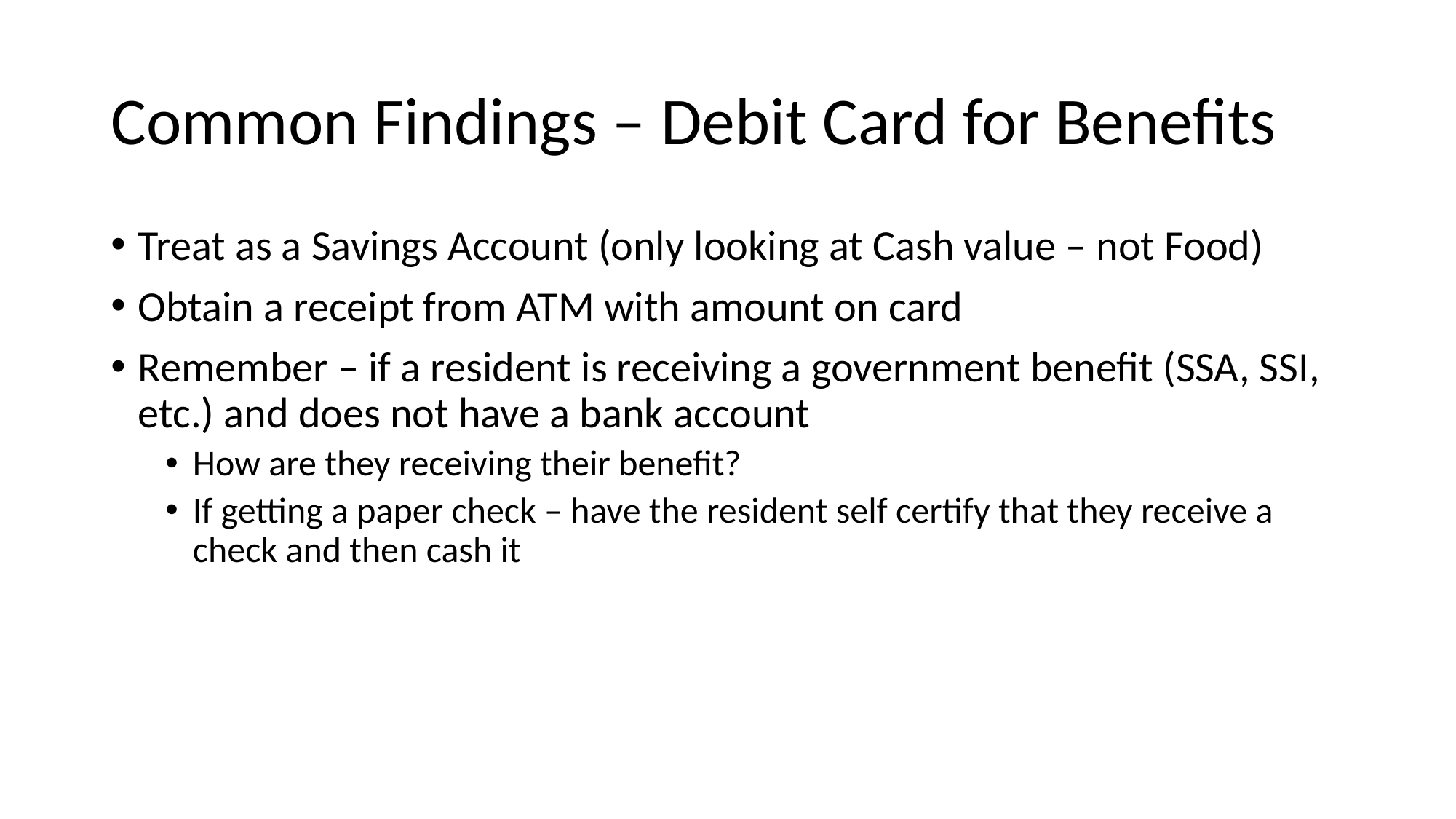

# Common Findings – Debit Card for Benefits
Treat as a Savings Account (only looking at Cash value – not Food)
Obtain a receipt from ATM with amount on card
Remember – if a resident is receiving a government benefit (SSA, SSI, etc.) and does not have a bank account
How are they receiving their benefit?
If getting a paper check – have the resident self certify that they receive a check and then cash it